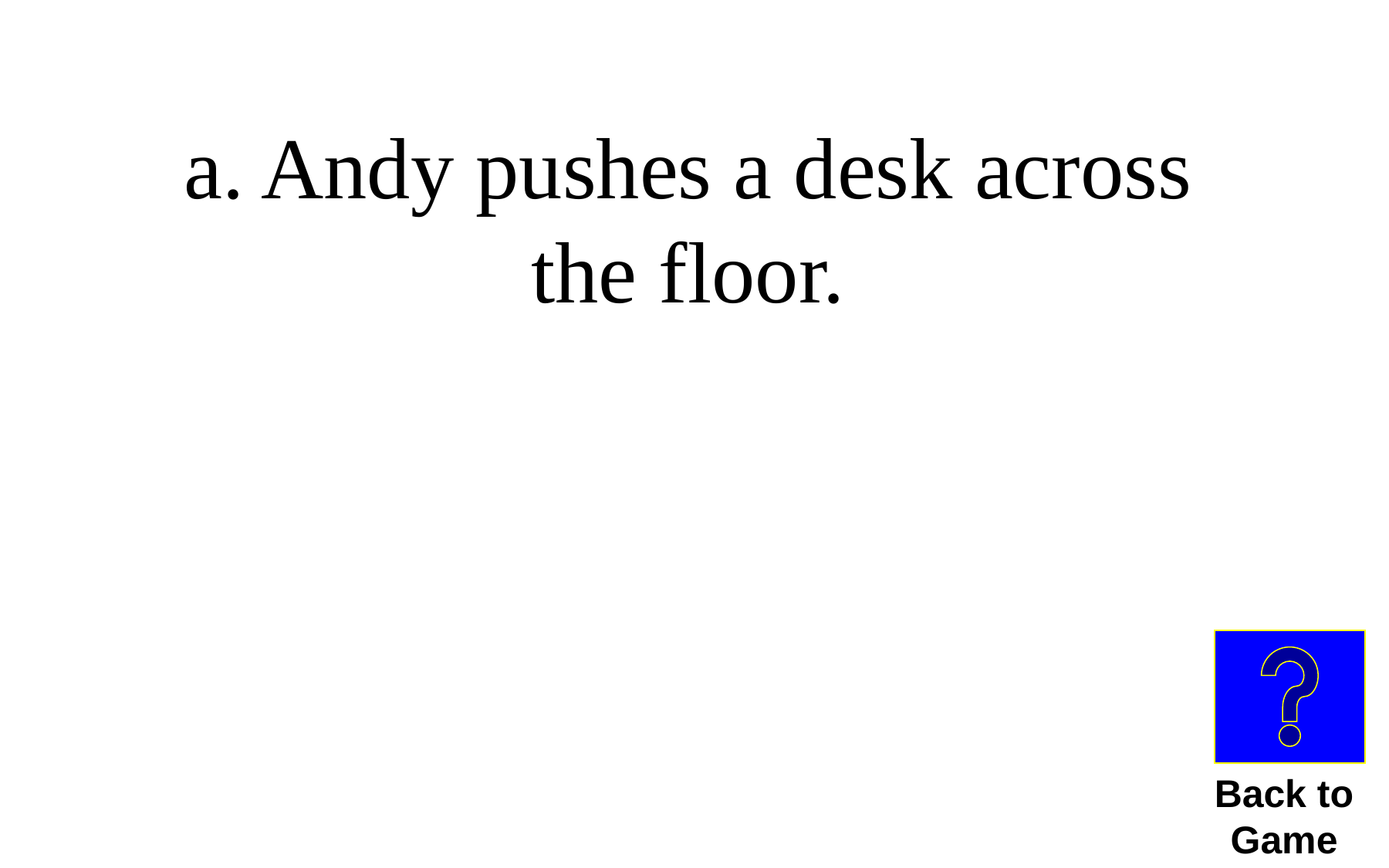

a. Andy pushes a desk across the floor.

Back to
Game